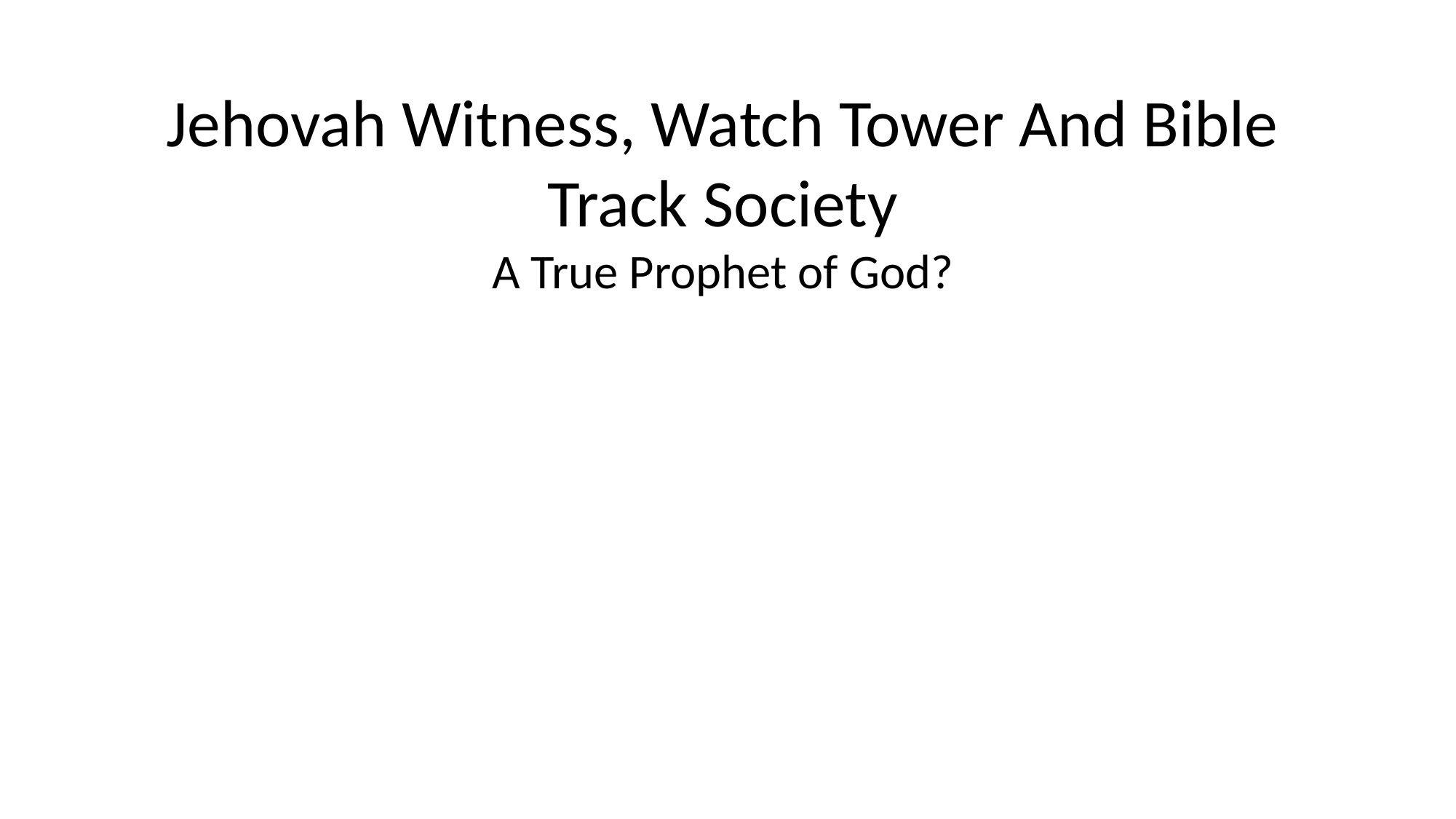

Jehovah Witness, Watch Tower And Bible Track Society
A True Prophet of God?